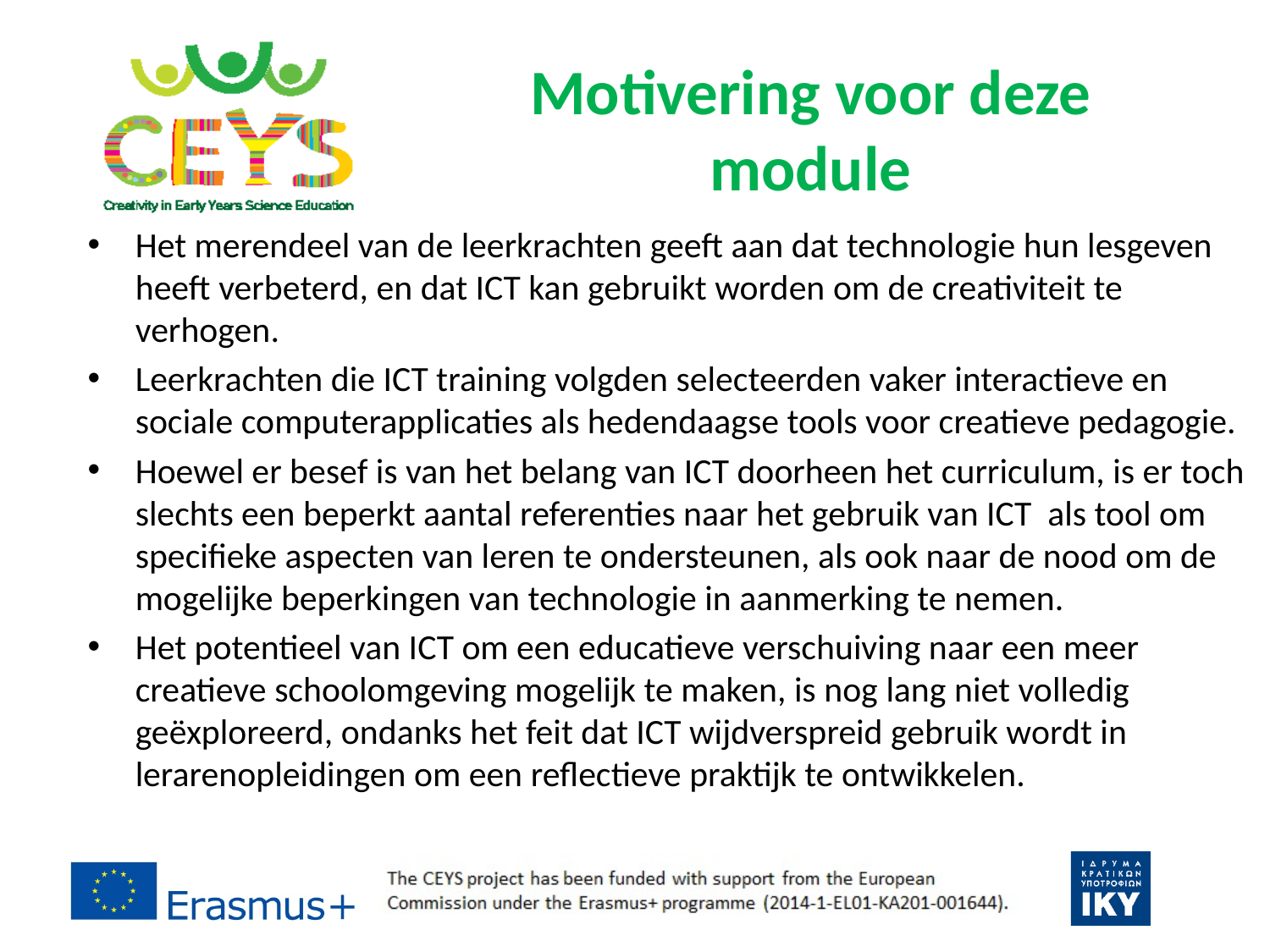

# Motivering voor deze module
Het merendeel van de leerkrachten geeft aan dat technologie hun lesgeven heeft verbeterd, en dat ICT kan gebruikt worden om de creativiteit te verhogen.
Leerkrachten die ICT training volgden selecteerden vaker interactieve en sociale computerapplicaties als hedendaagse tools voor creatieve pedagogie.
Hoewel er besef is van het belang van ICT doorheen het curriculum, is er toch slechts een beperkt aantal referenties naar het gebruik van ICT  als tool om specifieke aspecten van leren te ondersteunen, als ook naar de nood om de mogelijke beperkingen van technologie in aanmerking te nemen.
Het potentieel van ICT om een educatieve verschuiving naar een meer creatieve schoolomgeving mogelijk te maken, is nog lang niet volledig geëxploreerd, ondanks het feit dat ICT wijdverspreid gebruik wordt in lerarenopleidingen om een reflectieve praktijk te ontwikkelen.